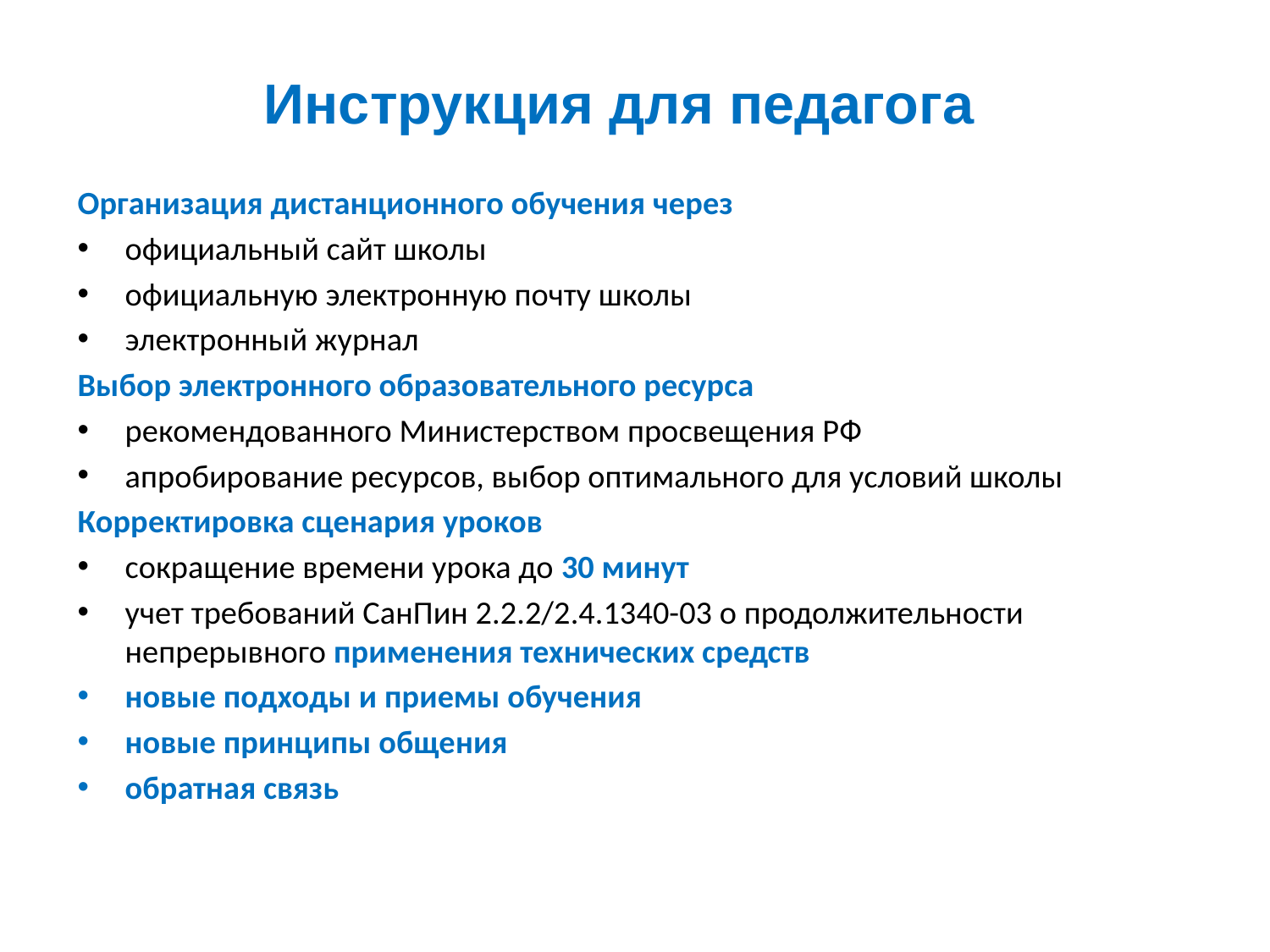

# Инструкция для педагога
Организация дистанционного обучения через
официальный сайт школы
официальную электронную почту школы
электронный журнал
Выбор электронного образовательного ресурса
рекомендованного Министерством просвещения РФ
апробирование ресурсов, выбор оптимального для условий школы
Корректировка сценария уроков
сокращение времени урока до 30 минут
учет требований СанПин 2.2.2/2.4.1340-03 о продолжительности непрерывного применения технических средств
новые подходы и приемы обучения
новые принципы общения
обратная связь